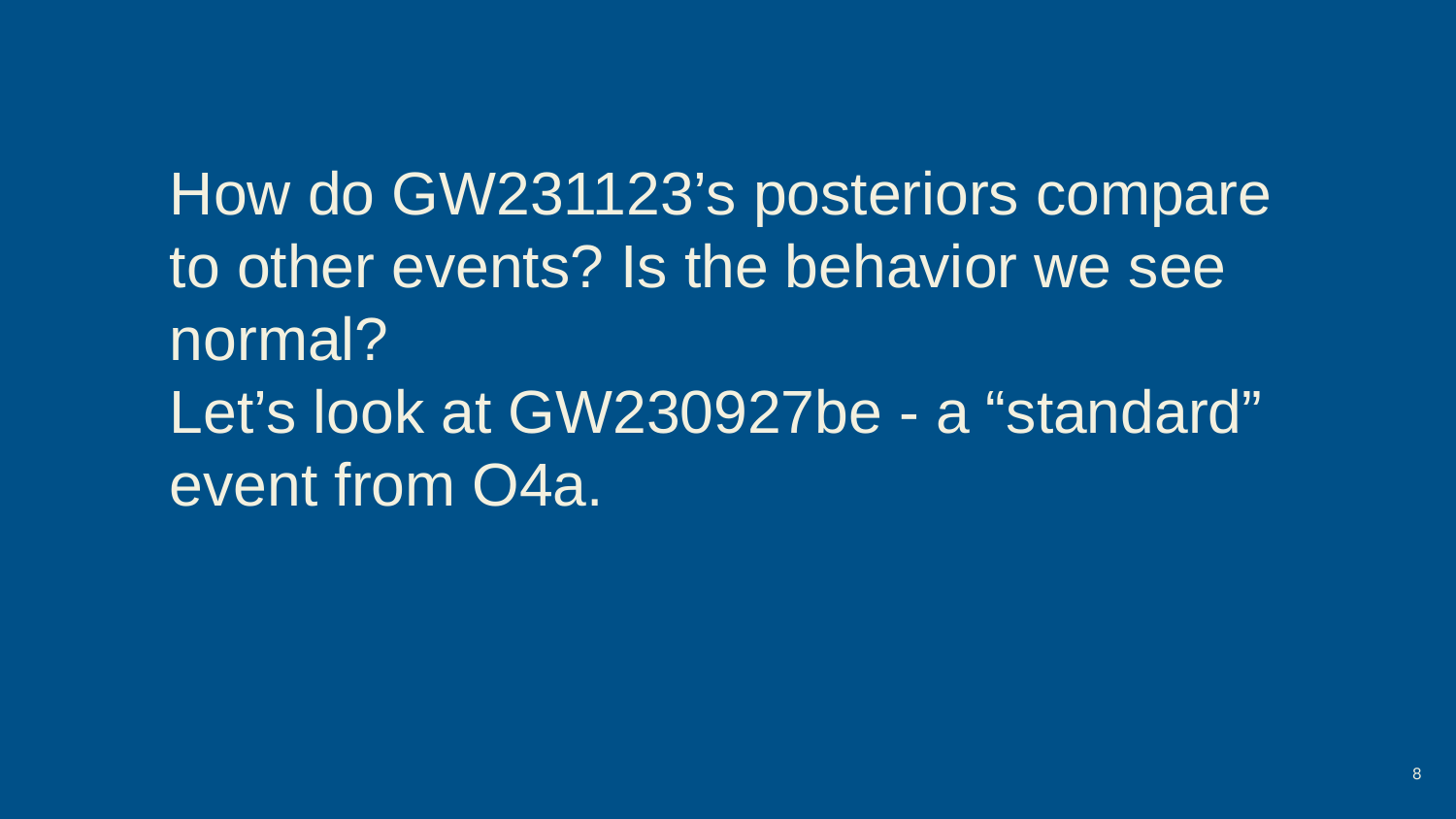

How do GW231123’s posteriors compare to other events? Is the behavior we see normal?
Let’s look at GW230927be - a “standard” event from O4a.
8